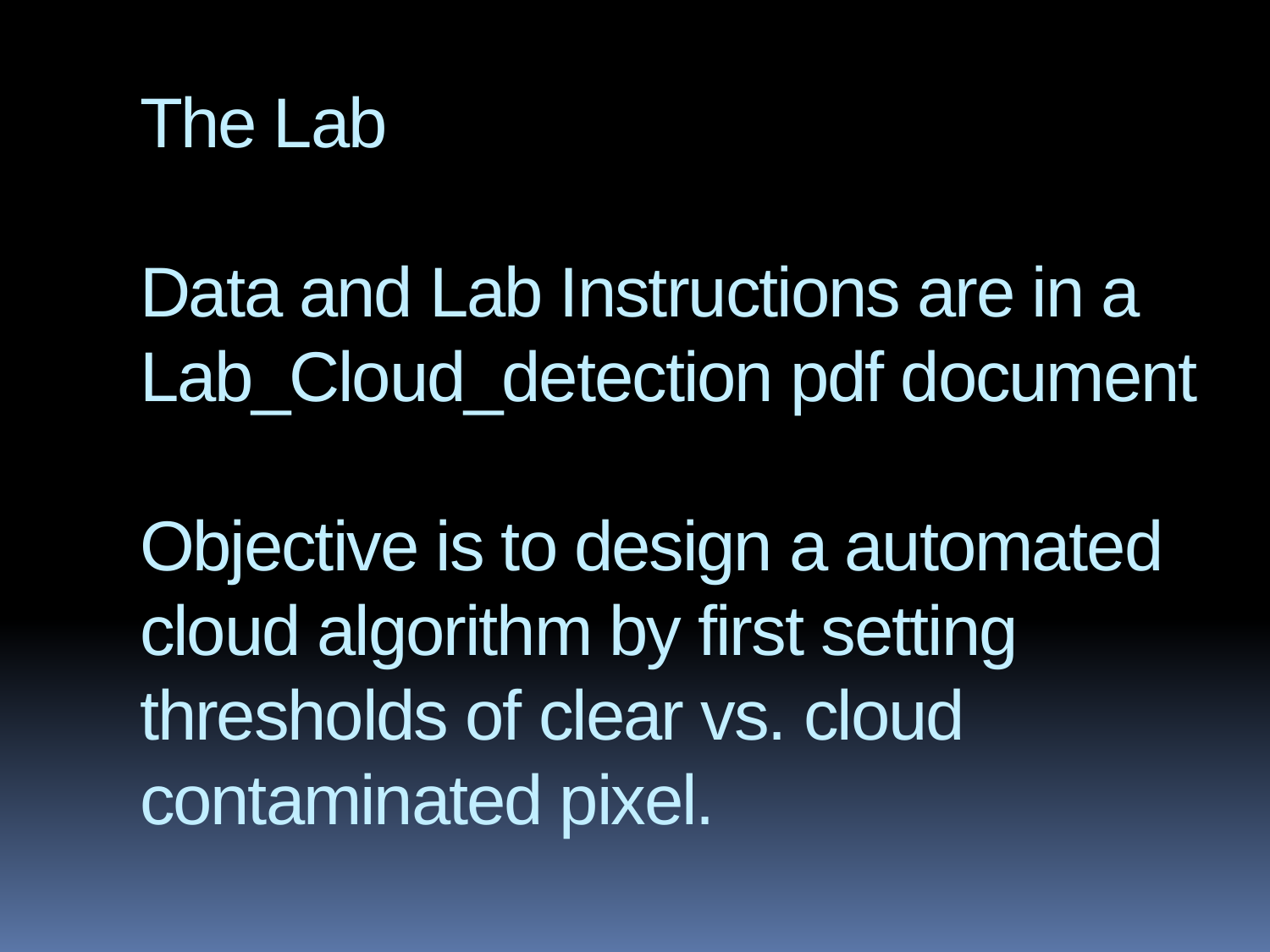

# The Lab Data and Lab Instructions are in a Lab_Cloud_detection pdf document Objective is to design a automated cloud algorithm by first setting thresholds of clear vs. cloud contaminated pixel.